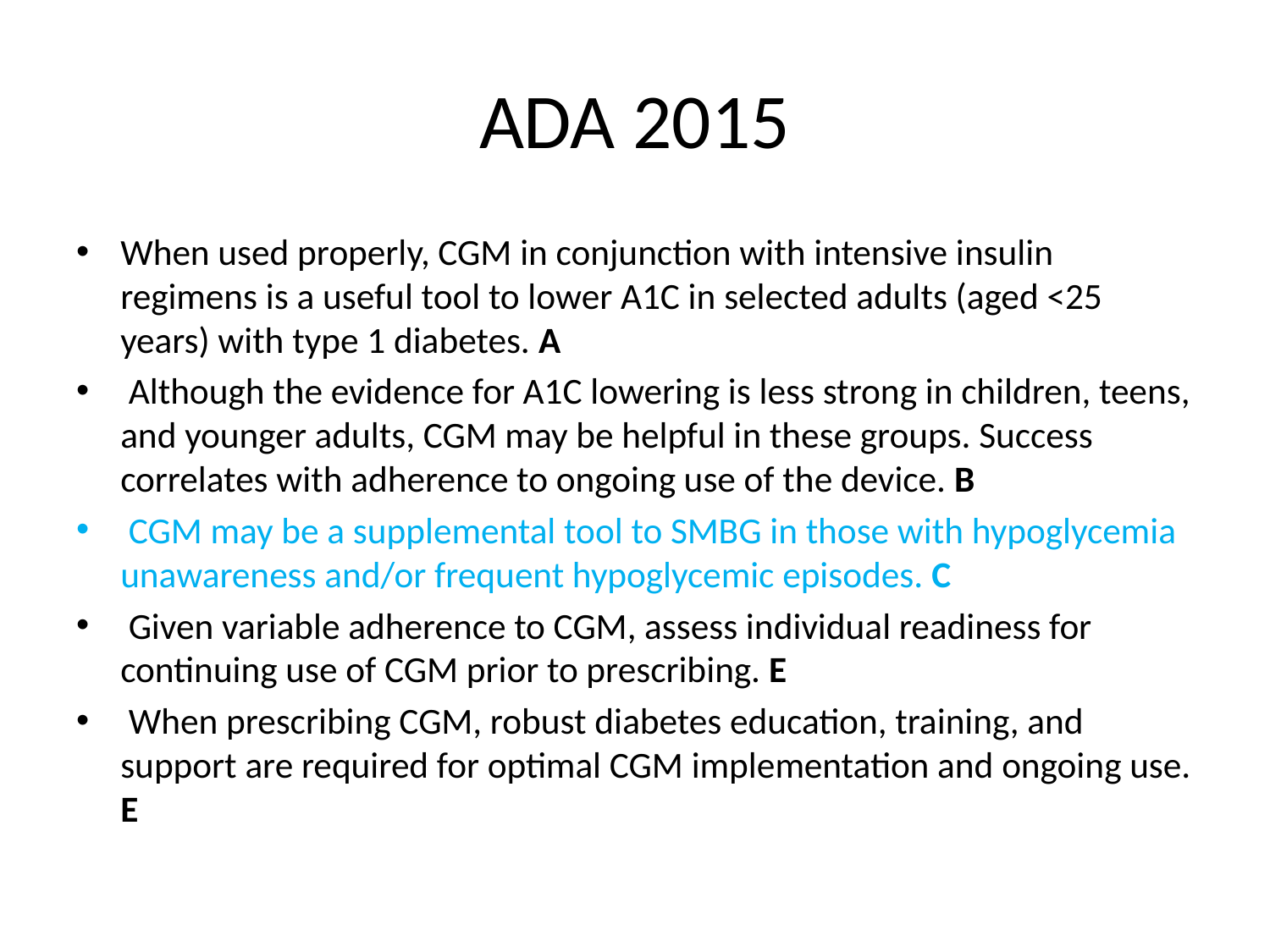

# ADA 2015
When used properly, CGM in conjunction with intensive insulin regimens is a useful tool to lower A1C in selected adults (aged ˂25 years) with type 1 diabetes. A
 Although the evidence for A1C lowering is less strong in children, teens, and younger adults, CGM may be helpful in these groups. Success correlates with adherence to ongoing use of the device. B
 CGM may be a supplemental tool to SMBG in those with hypoglycemia unawareness and/or frequent hypoglycemic episodes. C
 Given variable adherence to CGM, assess individual readiness for continuing use of CGM prior to prescribing. E
 When prescribing CGM, robust diabetes education, training, and support are required for optimal CGM implementation and ongoing use. E